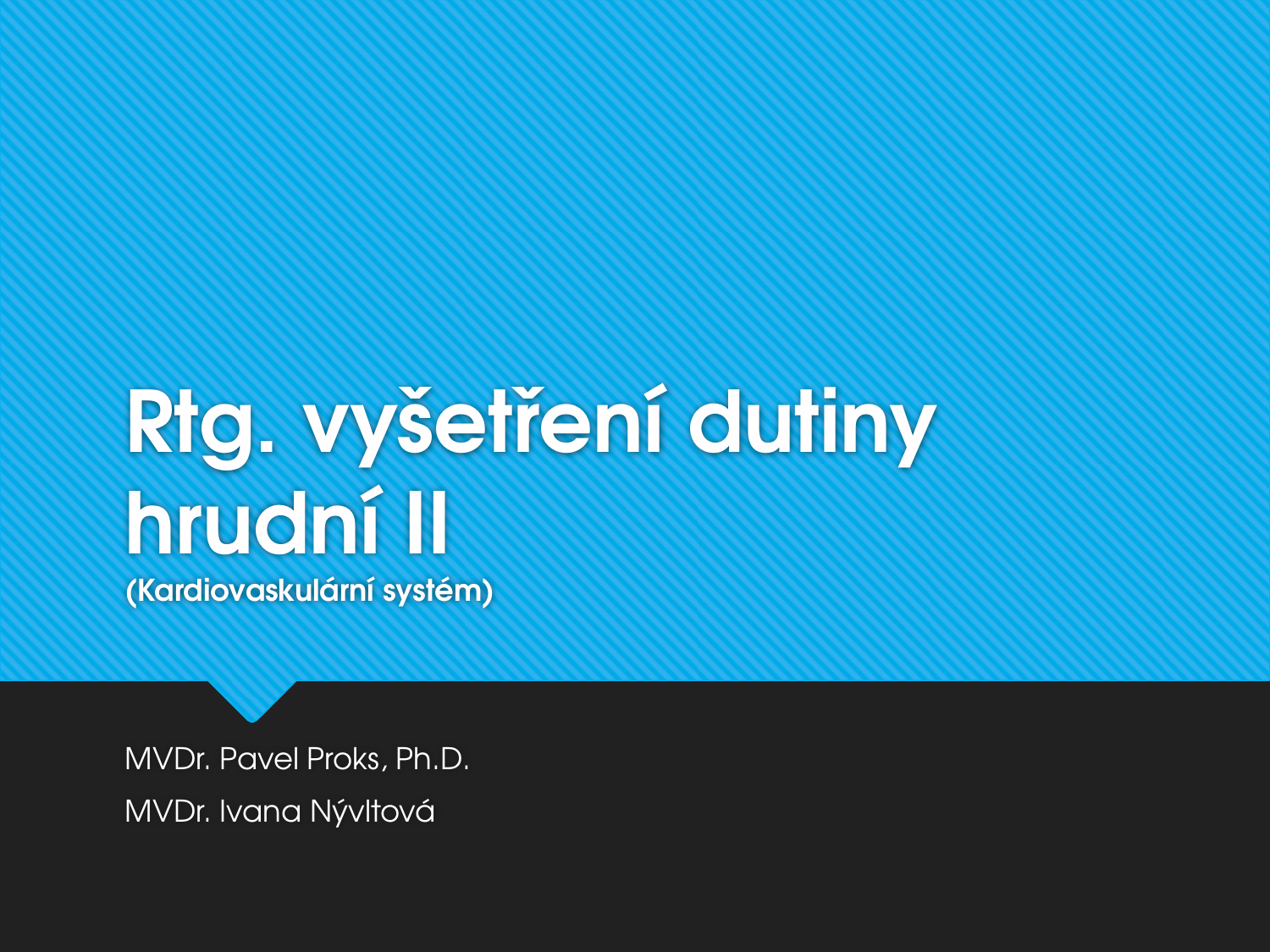

# Rtg. vyšetření dutiny hrudní II (Kardiovaskulární systém)
MVDr. Pavel Proks, Ph.D.
MVDr. Ivana Nývltová